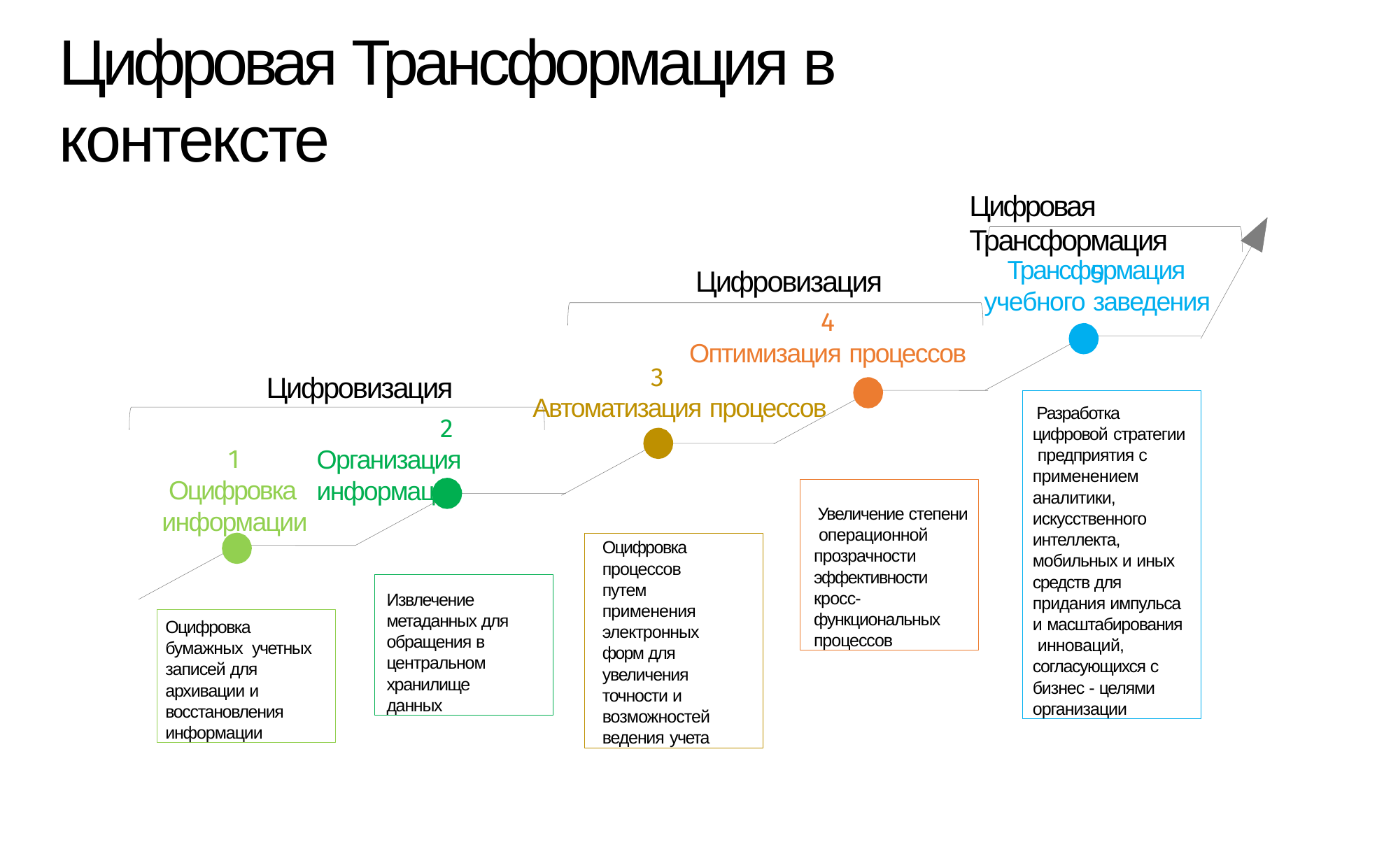

# Цифровая Трансформация в контексте
Цифровая Трансформация
5

Трансформация  учебного заведения
Цифровизация
4
Оптимизация процессов

3
Цифровизация
2

Автоматизация процессов

Разработка  цифровой стратегии  предприятия с  применением  аналитики,  искусственного  интеллекта,  мобильных и иных  средств для  придания импульса  и масштабирования  инноваций,  согласующихся с  бизнес - целями  организации

1
Оцифровка  информации

Организация информации

Увеличение степени  операционной  прозрачности  эффективности  кросс-  функциональных  процессов

Оцифровка  процессов путем  применения  электронных  форм для  увеличения  точности и  возможностей  ведения учета

Извлечение  метаданных для  обращения в  центральном  хранилище данных
Оцифровка бумажных  учетных записей для  архивации и  восстановления  информации